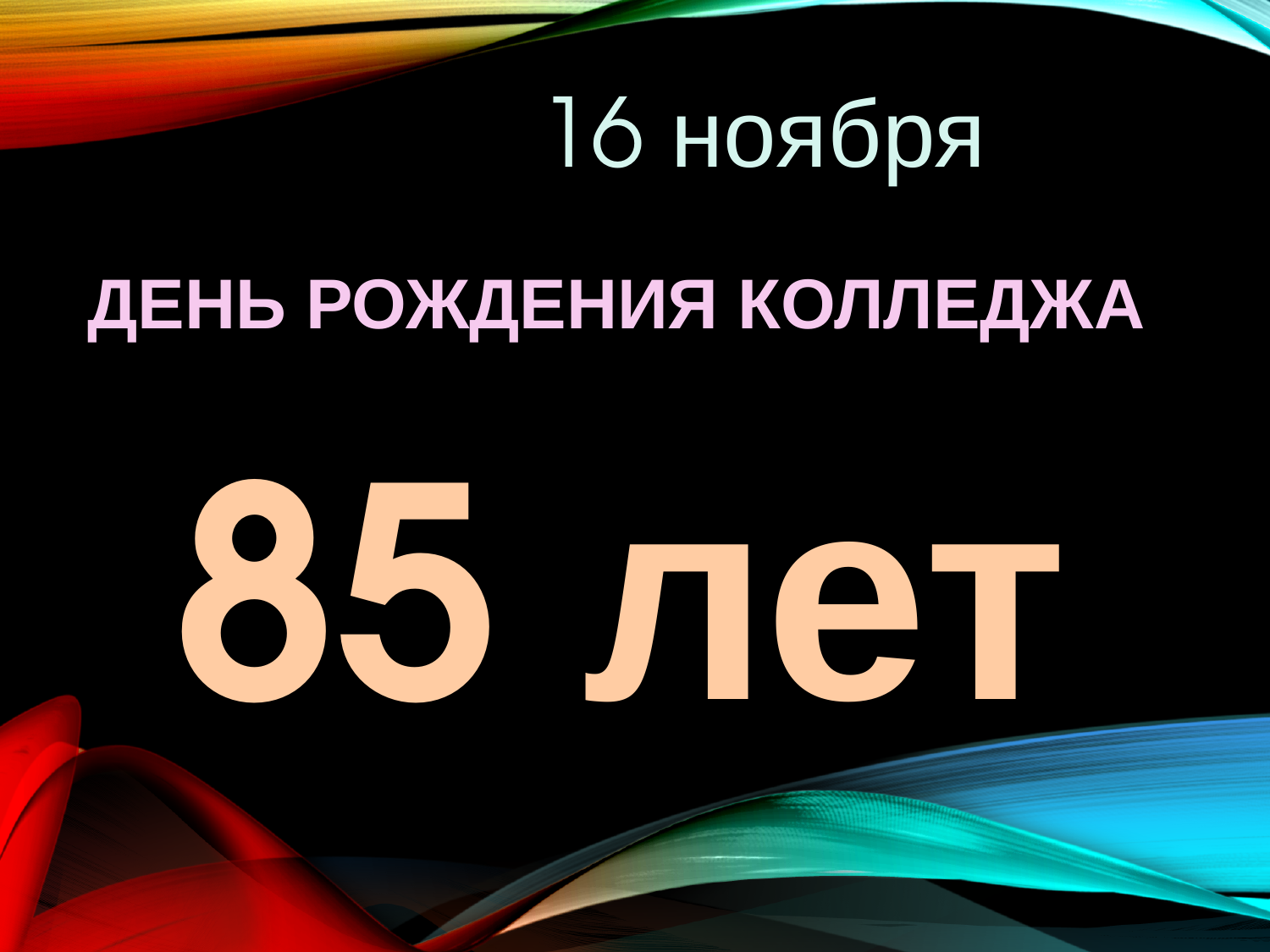

16 ноября
ДЕНЬ РОЖДЕНИЯ КОЛЛЕДЖА
85 лет
#